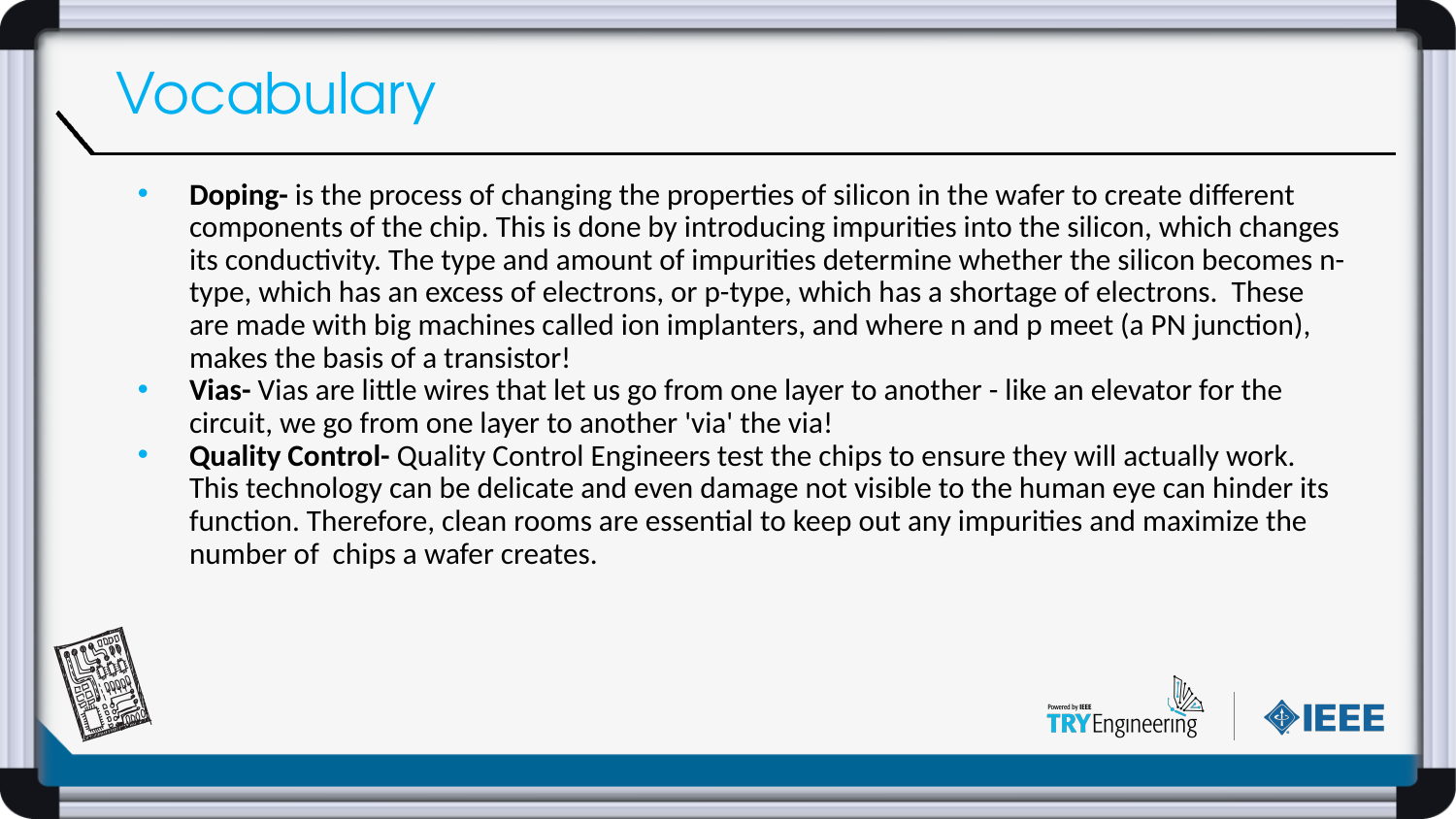

# Vocabulary
Doping- is the process of changing the properties of silicon in the wafer to create different components of the chip. This is done by introducing impurities into the silicon, which changes its conductivity. The type and amount of impurities determine whether the silicon becomes n-type, which has an excess of electrons, or p-type, which has a shortage of electrons.  These are made with big machines called ion implanters, and where n and p meet (a PN junction), makes the basis of a transistor!
Vias- Vias are little wires that let us go from one layer to another - like an elevator for the circuit, we go from one layer to another 'via' the via!
Quality Control- Quality Control Engineers test the chips to ensure they will actually work. This technology can be delicate and even damage not visible to the human eye can hinder its function. Therefore, clean rooms are essential to keep out any impurities and maximize the number of  chips a wafer creates.